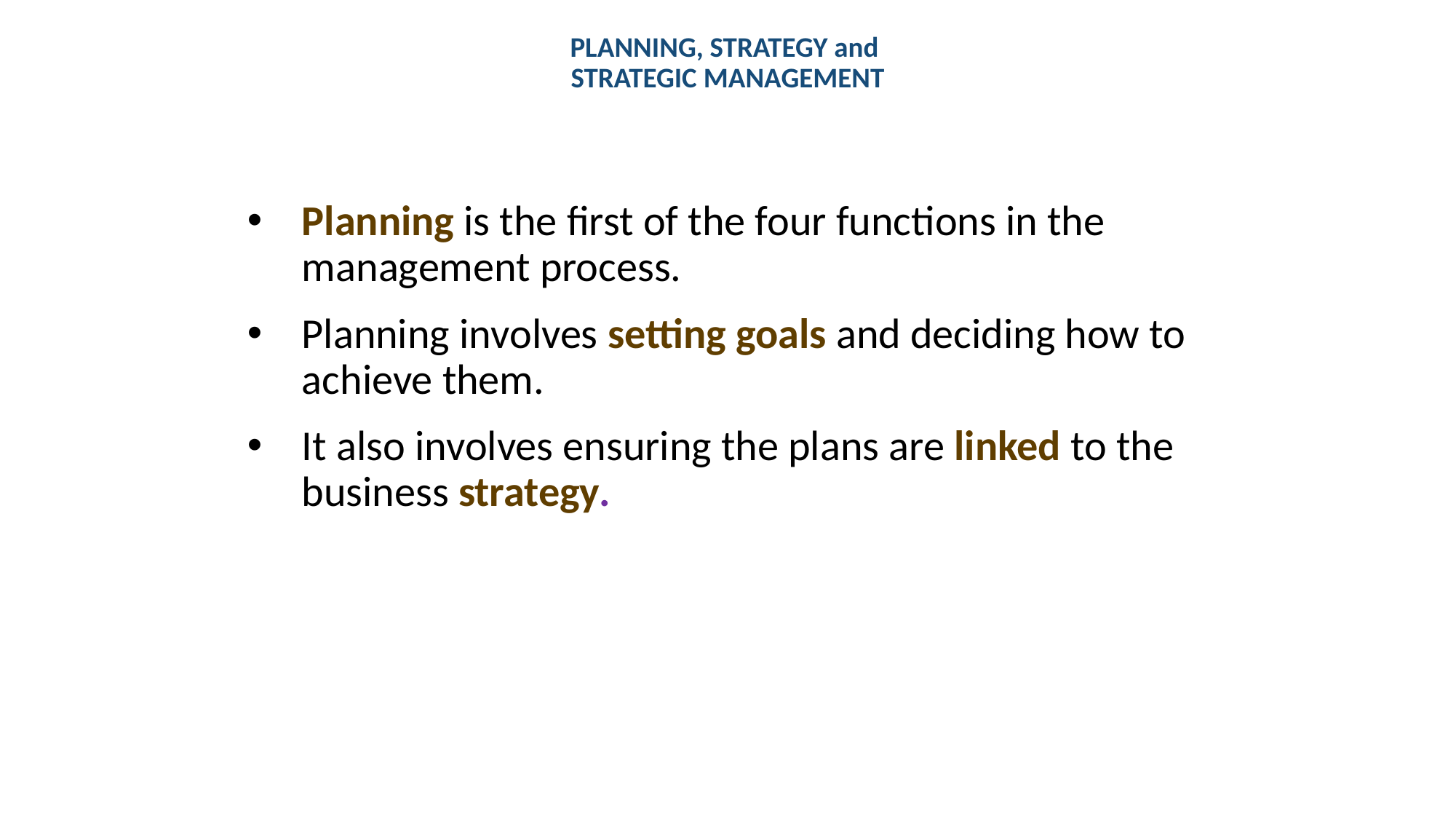

# PLANNING, STRATEGY and STRATEGIC MANAGEMENT
Planning is the first of the four functions in the management process.
Planning involves setting goals and deciding how to achieve them.
It also involves ensuring the plans are linked to the business strategy.